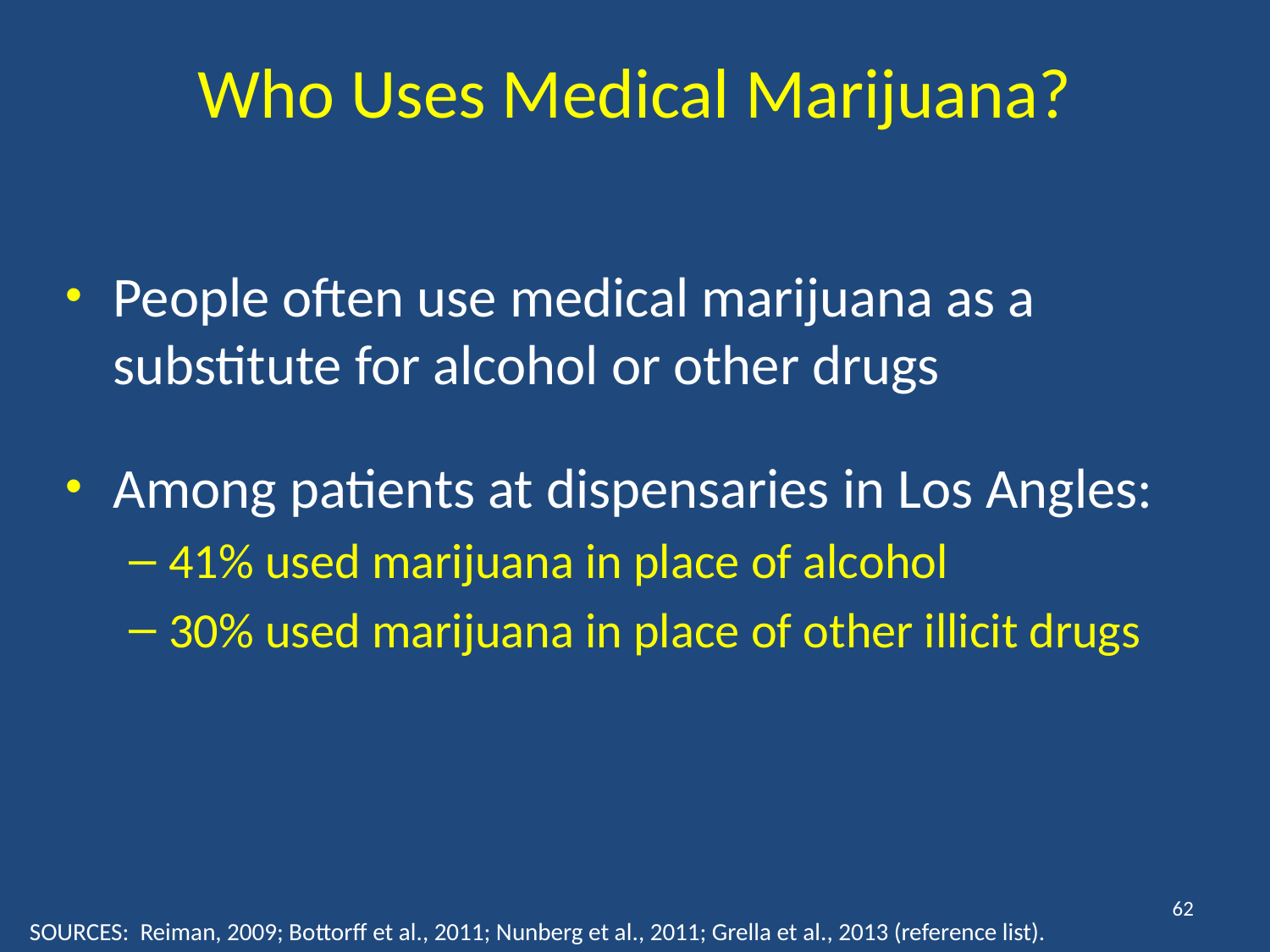

# Who Uses Medical Marijuana?
People often use medical marijuana as a substitute for alcohol or other drugs

Among patients at dispensaries in Los Angles:
41% used marijuana in place of alcohol
30% used marijuana in place of other illicit drugs

62
SOURCES:  Reiman, 2009; Bottorff et al., 2011; Nunberg et al., 2011; Grella et al., 2013 (reference list).